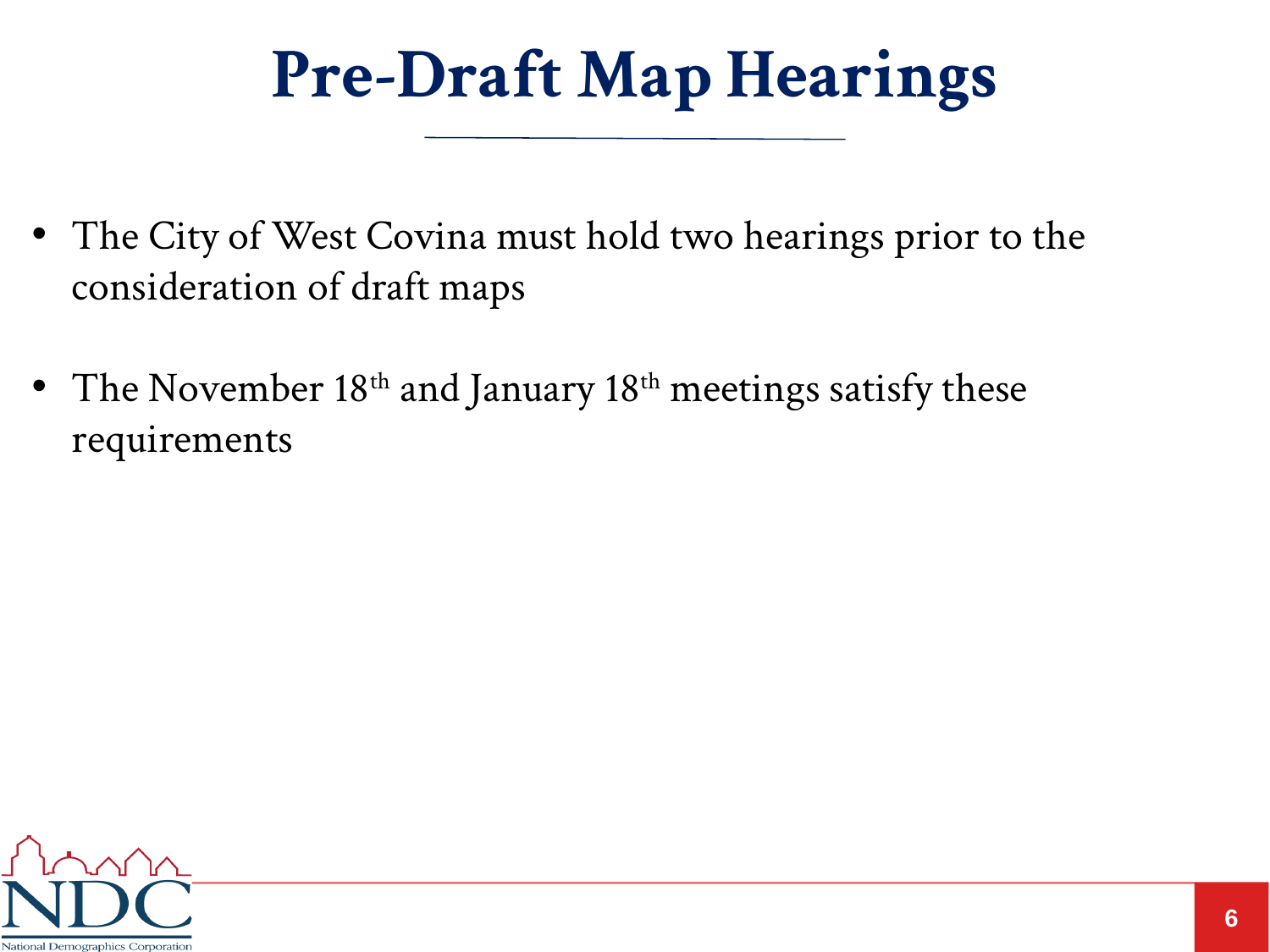

# Pre-Draft Map Hearings
The City of West Covina must hold two hearings prior to the consideration of draft maps

The November 18th and January 18th meetings satisfy these requirements

6